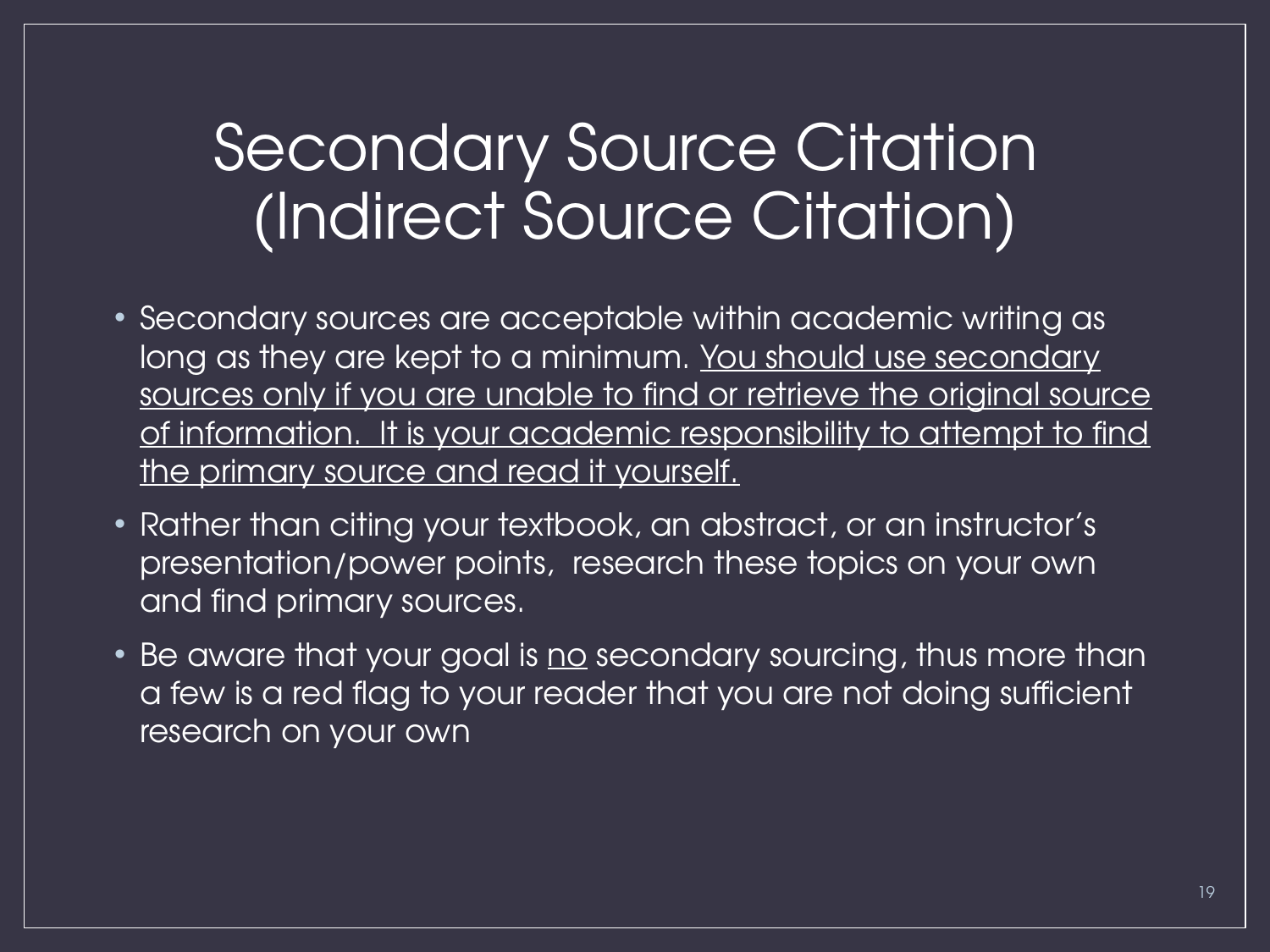

# Secondary Source Citation (Indirect Source Citation)
Secondary sources are acceptable within academic writing as long as they are kept to a minimum. You should use secondary sources only if you are unable to find or retrieve the original source of information.  It is your academic responsibility to attempt to find the primary source and read it yourself.
Rather than citing your textbook, an abstract, or an instructor’s presentation/power points,  research these topics on your own and find primary sources.
Be aware that your goal is no secondary sourcing, thus more than a few is a red flag to your reader that you are not doing sufficient research on your own
19